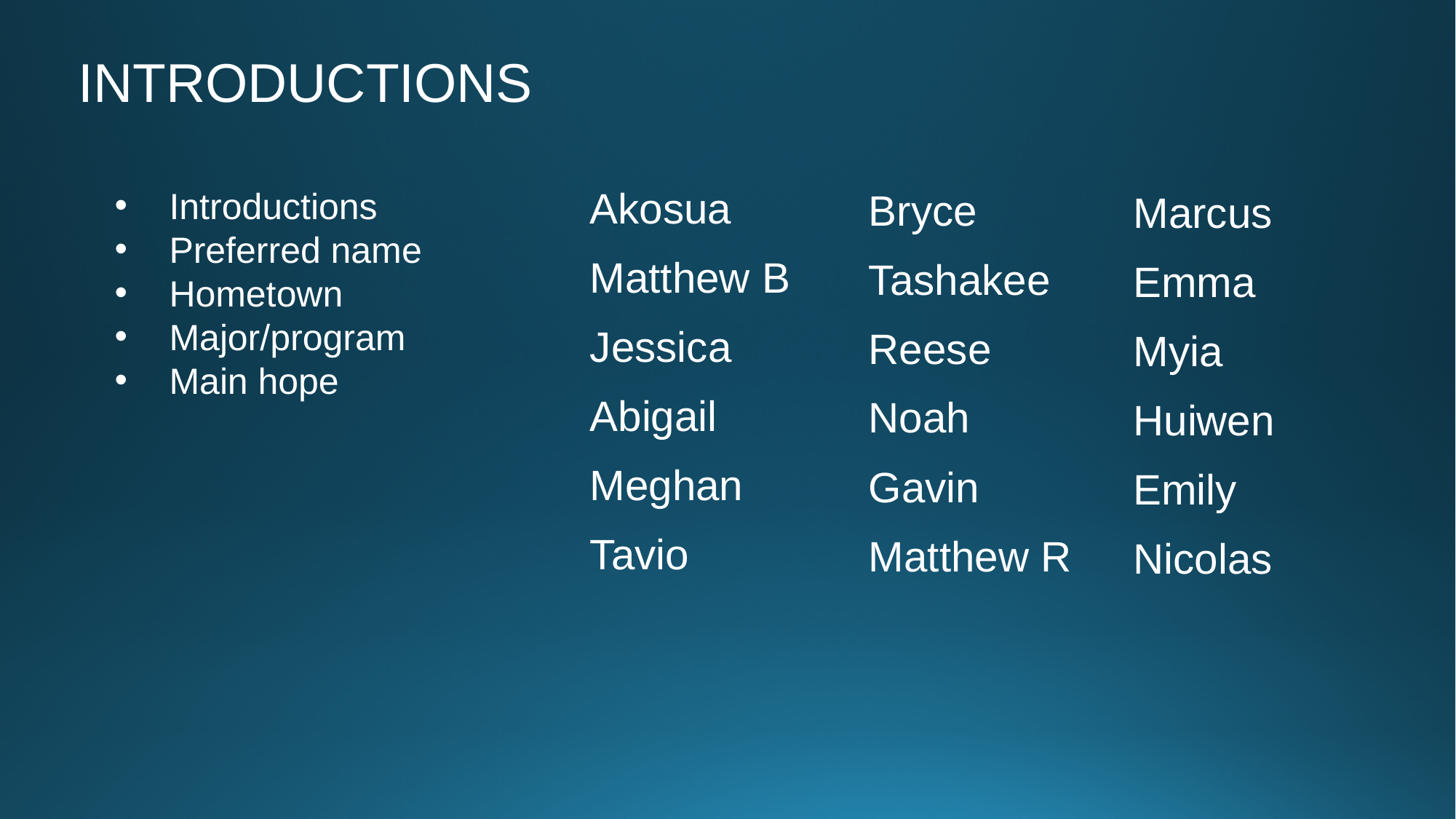

INTRODUCTIONS
Akosua
Matthew B
Jessica
Abigail
Meghan
Tavio

Introductions
Preferred name
Hometown
Major/program
Main hope

Bryce
Tashakee
Reese
Noah
Gavin
Matthew R
Marcus
Emma
Myia
Huiwen
Emily
Nicolas